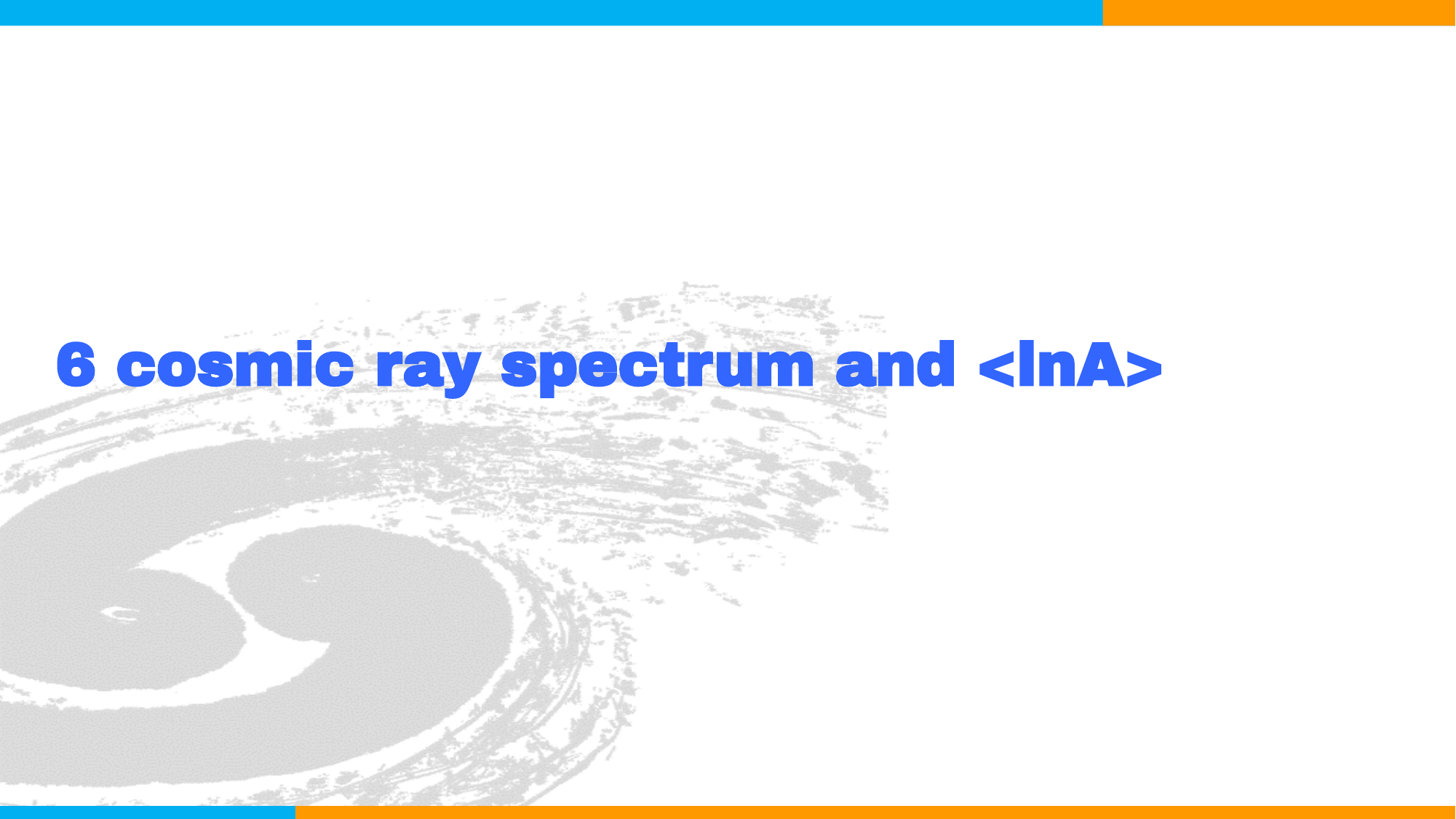

# 6 cosmic ray spectrum and <lnA>